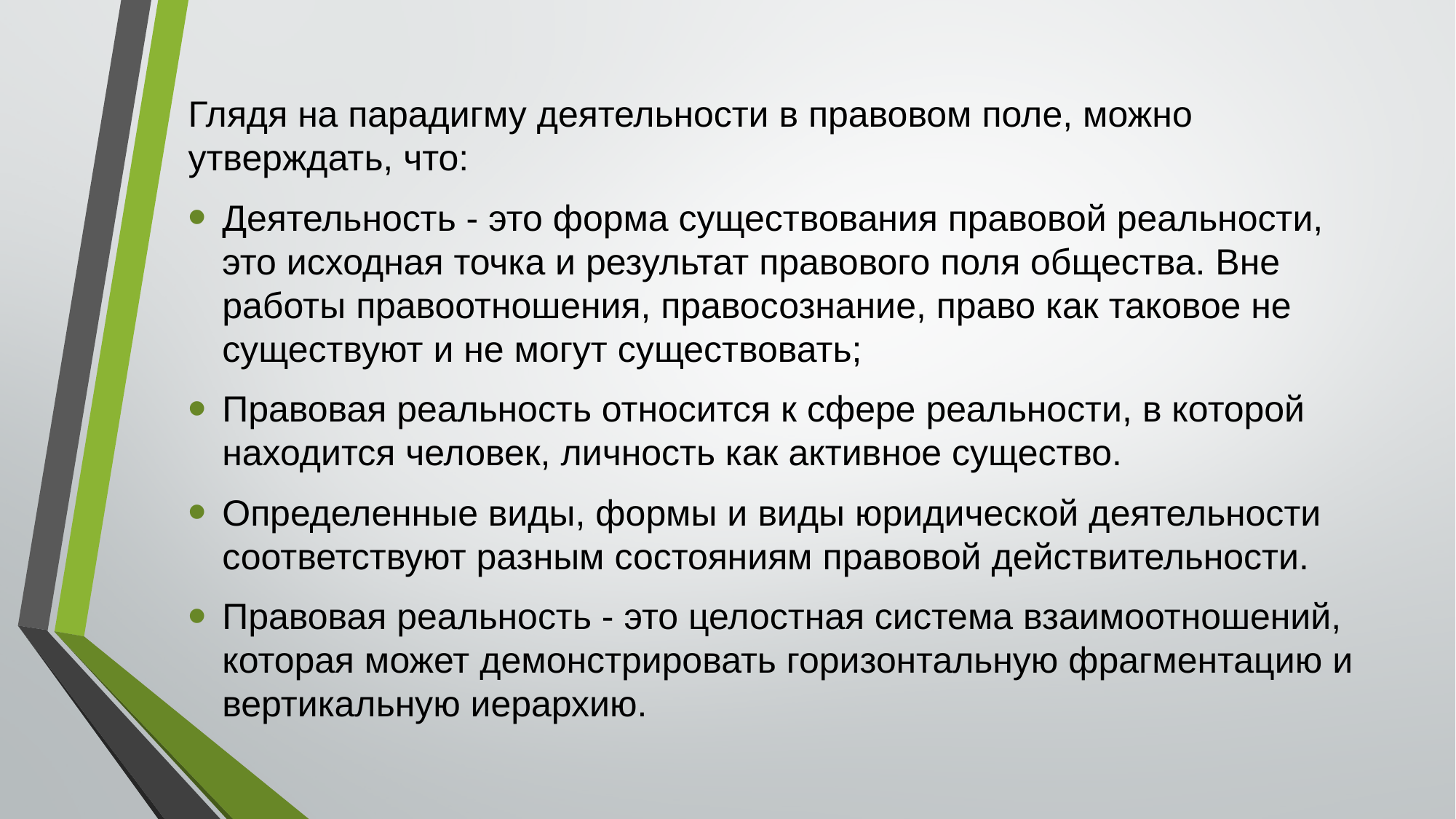

Глядя на парадигму деятельности в правовом поле, можно утверждать, что:
Деятельность - это форма существования правовой реальности, это исходная точка и результат правового поля общества. Вне работы правоотношения, правосознание, право как таковое не существуют и не могут существовать;
Правовая реальность относится к сфере реальности, в которой находится человек, личность как активное существо.
Определенные виды, формы и виды юридической деятельности соответствуют разным состояниям правовой действительности.
Правовая реальность - это целостная система взаимоотношений, которая может демонстрировать горизонтальную фрагментацию и вертикальную иерархию.